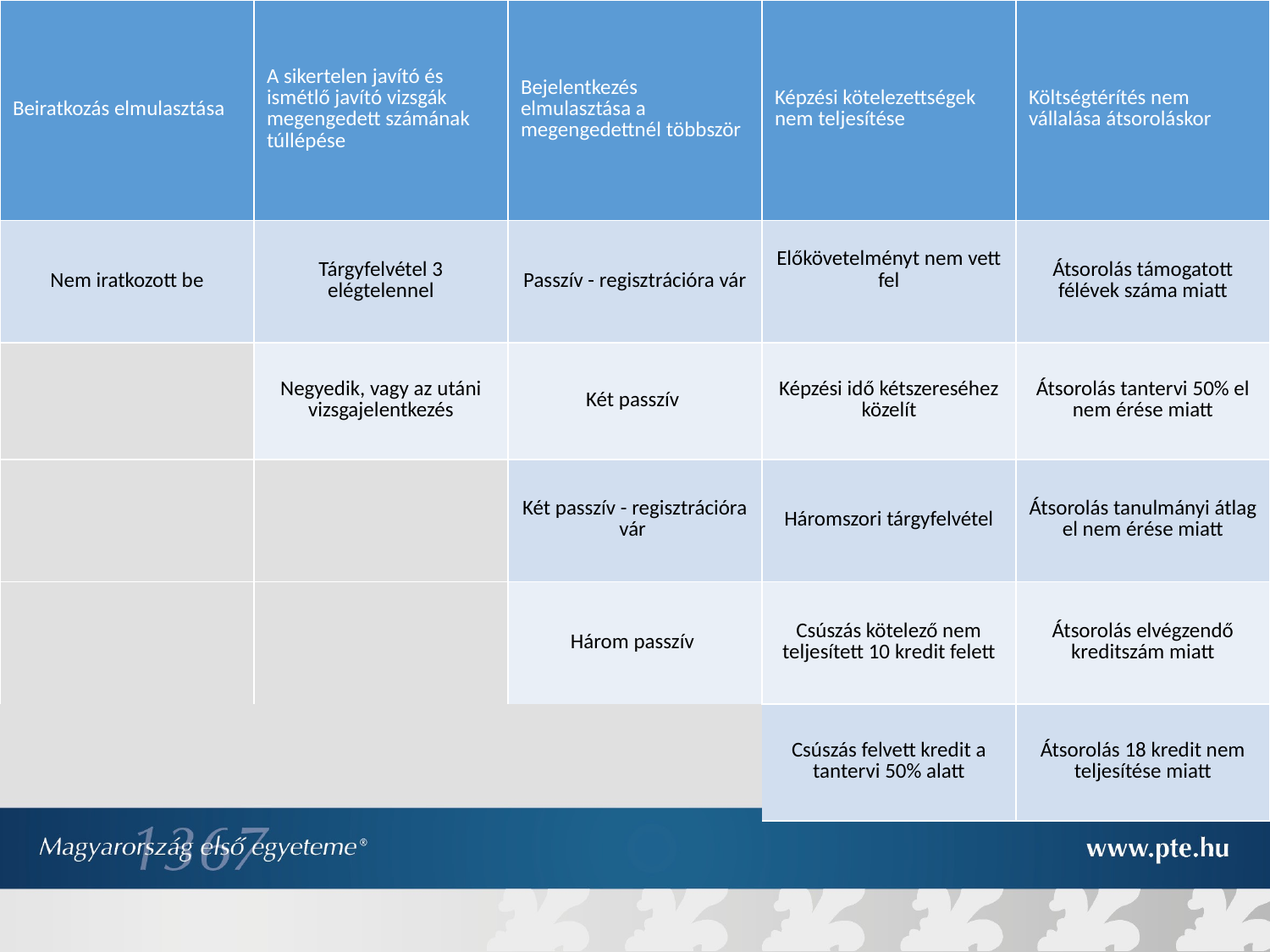

| Beiratkozás elmulasztása | A sikertelen javító és ismétlő javító vizsgák megengedett számának túllépése | Bejelentkezés elmulasztása a megengedettnél többször | Képzési kötelezettségek nem teljesítése | Költségtérítés nem vállalása átsoroláskor |
| --- | --- | --- | --- | --- |
| Nem iratkozott be | Tárgyfelvétel 3 elégtelennel | Passzív - regisztrációra vár | Előkövetelményt nem vett fel | Átsorolás támogatott félévek száma miatt |
|  | Negyedik, vagy az utáni vizsgajelentkezés | Két passzív | Képzési idő kétszereséhez közelít | Átsorolás tantervi 50% el nem érése miatt |
|  |  | Két passzív - regisztrációra vár | Háromszori tárgyfelvétel | Átsorolás tanulmányi átlag el nem érése miatt |
|  |  | Három passzív | Csúszás kötelező nem teljesített 10 kredit felett | Átsorolás elvégzendő kreditszám miatt |
|  |  |  | Csúszás felvett kredit a tantervi 50% alatt | Átsorolás 18 kredit nem teljesítése miatt |